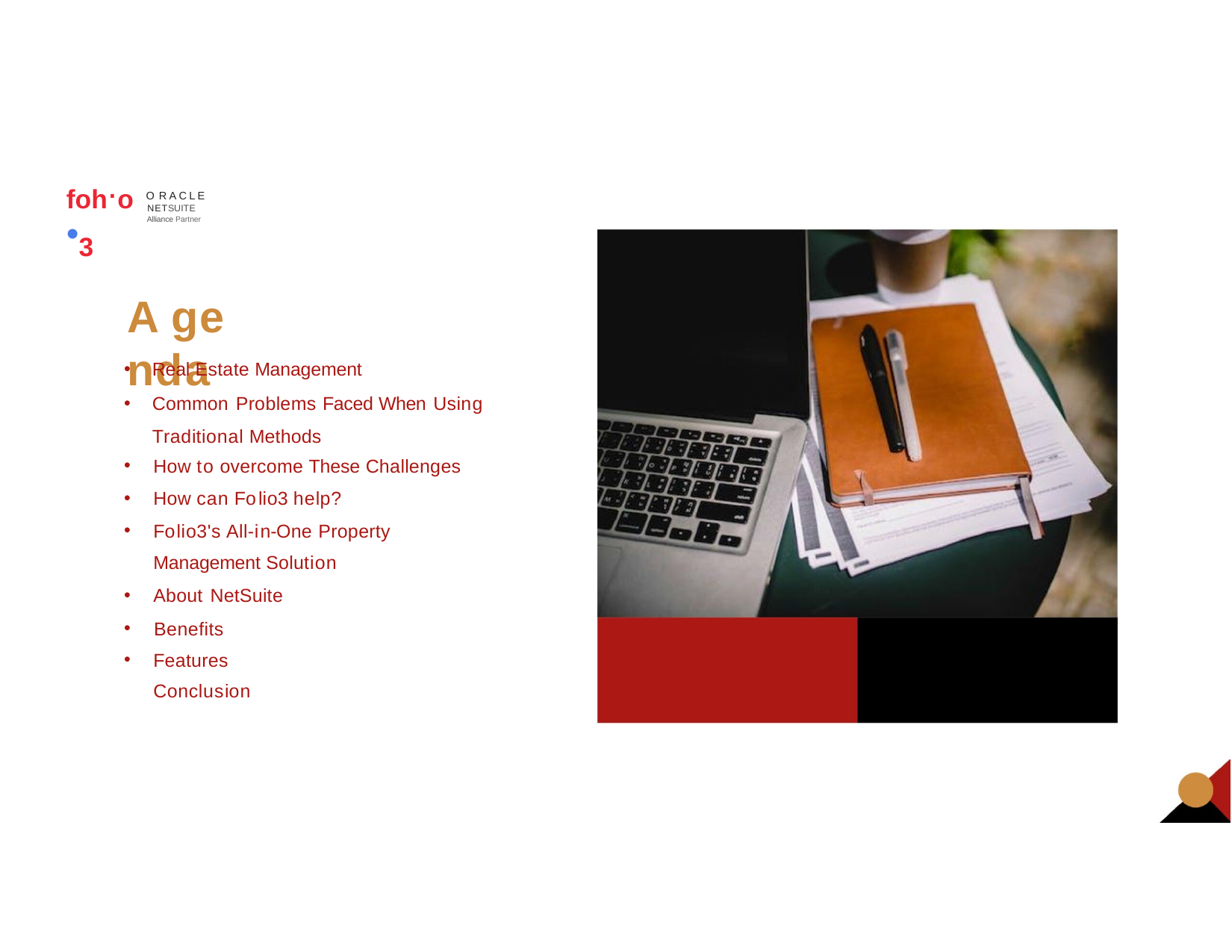

foh.o•3
ORACLE
NETSUITE
Alliance Partner

A ge nda
Real Estate Management
Common Problems Faced When Using Traditional Methods
How to overcome These Challenges
How can Folio3 help?
Folio3's All-in-One Property Management Solution
About NetSuite
Benefits
Features Conclusion